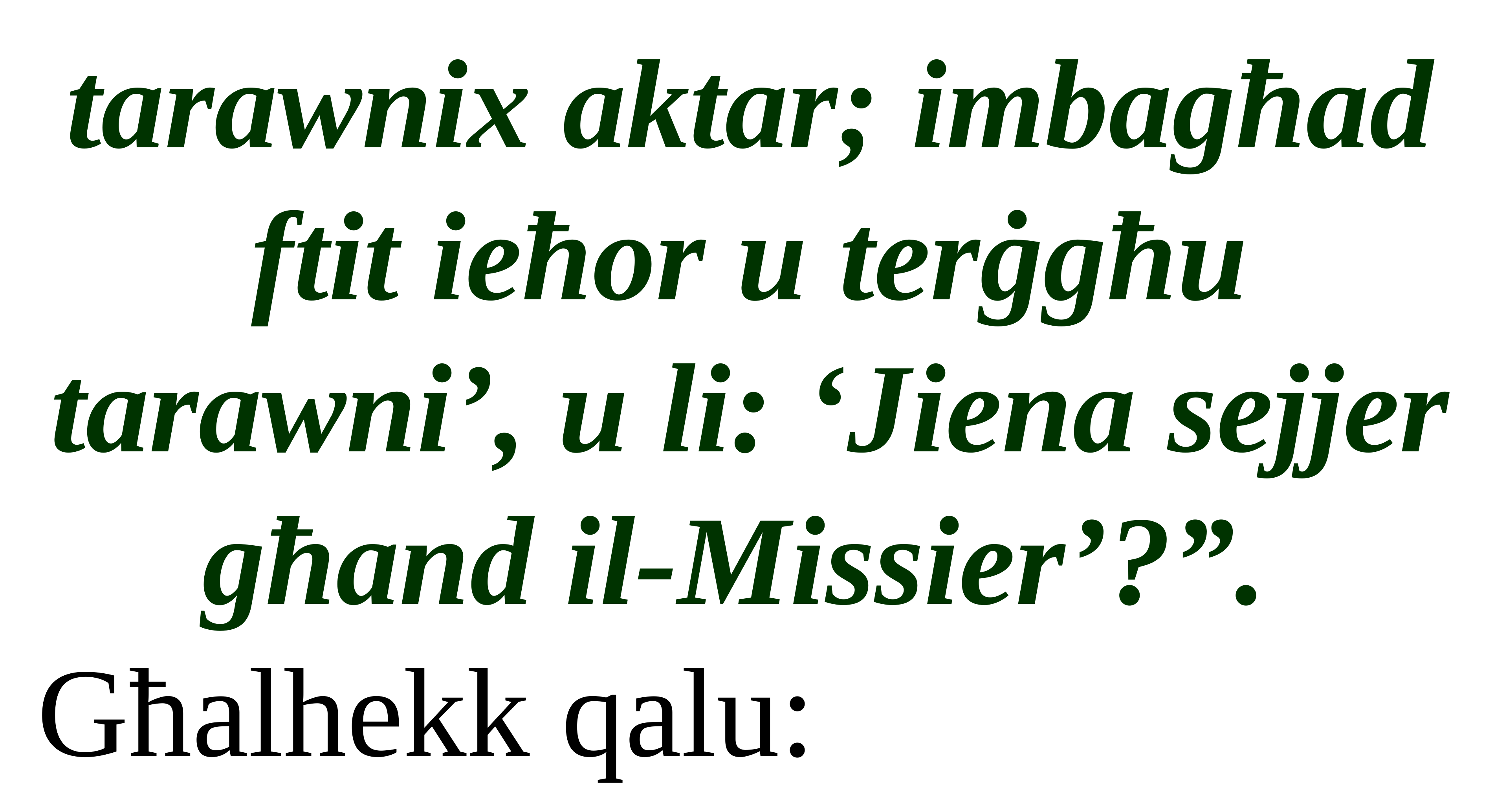

tarawnix aktar; imbagħad ftit ieħor u terġgħu tarawni’, u li: ‘Jiena sejjer għand il-Missier’?”.
Għalhekk qalu: